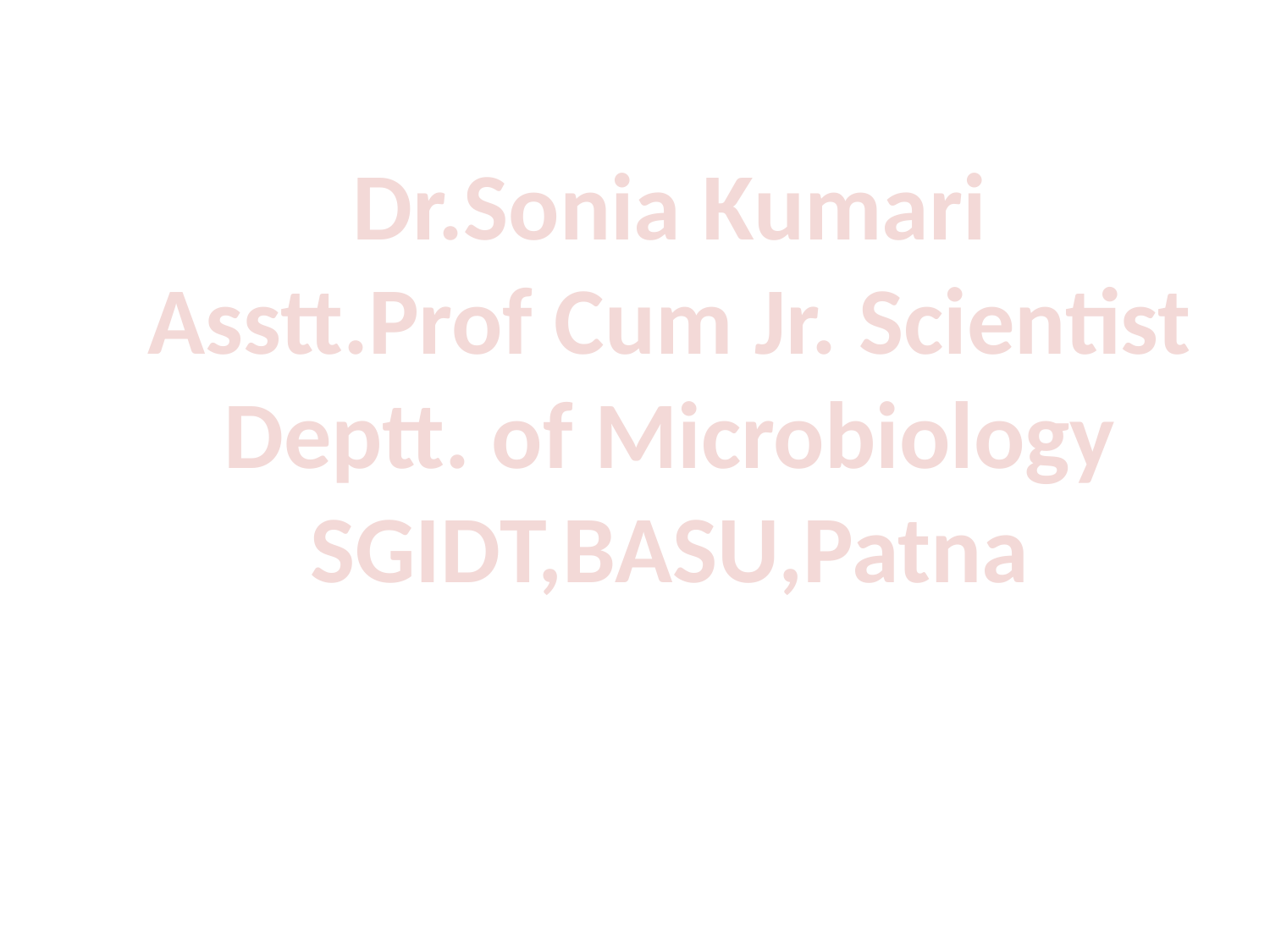

Dr.Sonia Kumari
Asstt.Prof Cum Jr. Scientist
Deptt. of Microbiology
SGIDT,BASU,Patna